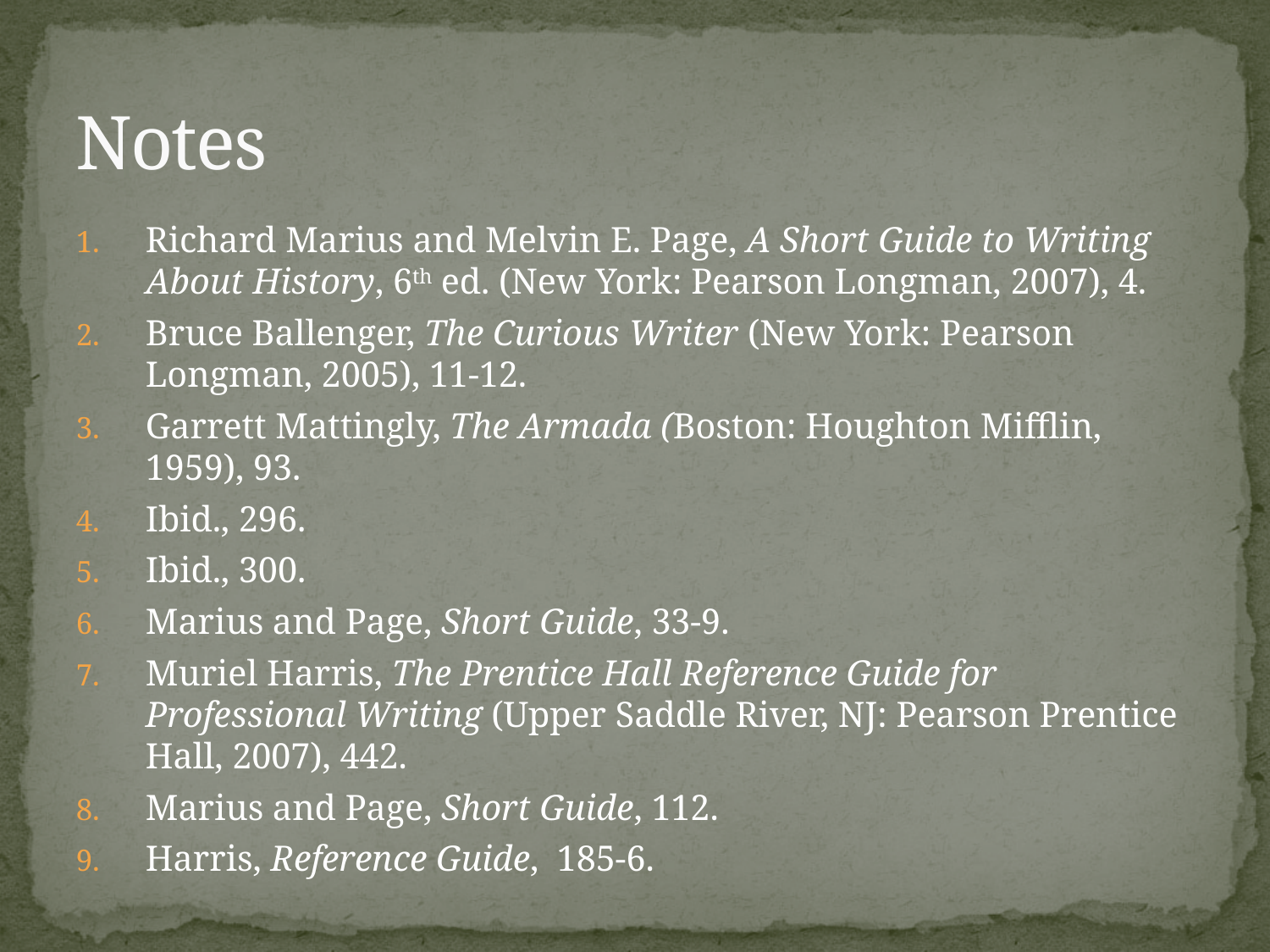

# Notes
Richard Marius and Melvin E. Page, A Short Guide to Writing About History, 6th ed. (New York: Pearson Longman, 2007), 4.
Bruce Ballenger, The Curious Writer (New York: Pearson Longman, 2005), 11-12.
Garrett Mattingly, The Armada (Boston: Houghton Mifflin, 1959), 93.
Ibid., 296.
Ibid., 300.
Marius and Page, Short Guide, 33-9.
Muriel Harris, The Prentice Hall Reference Guide for Professional Writing (Upper Saddle River, NJ: Pearson Prentice Hall, 2007), 442.
Marius and Page, Short Guide, 112.
Harris, Reference Guide,  185-6.